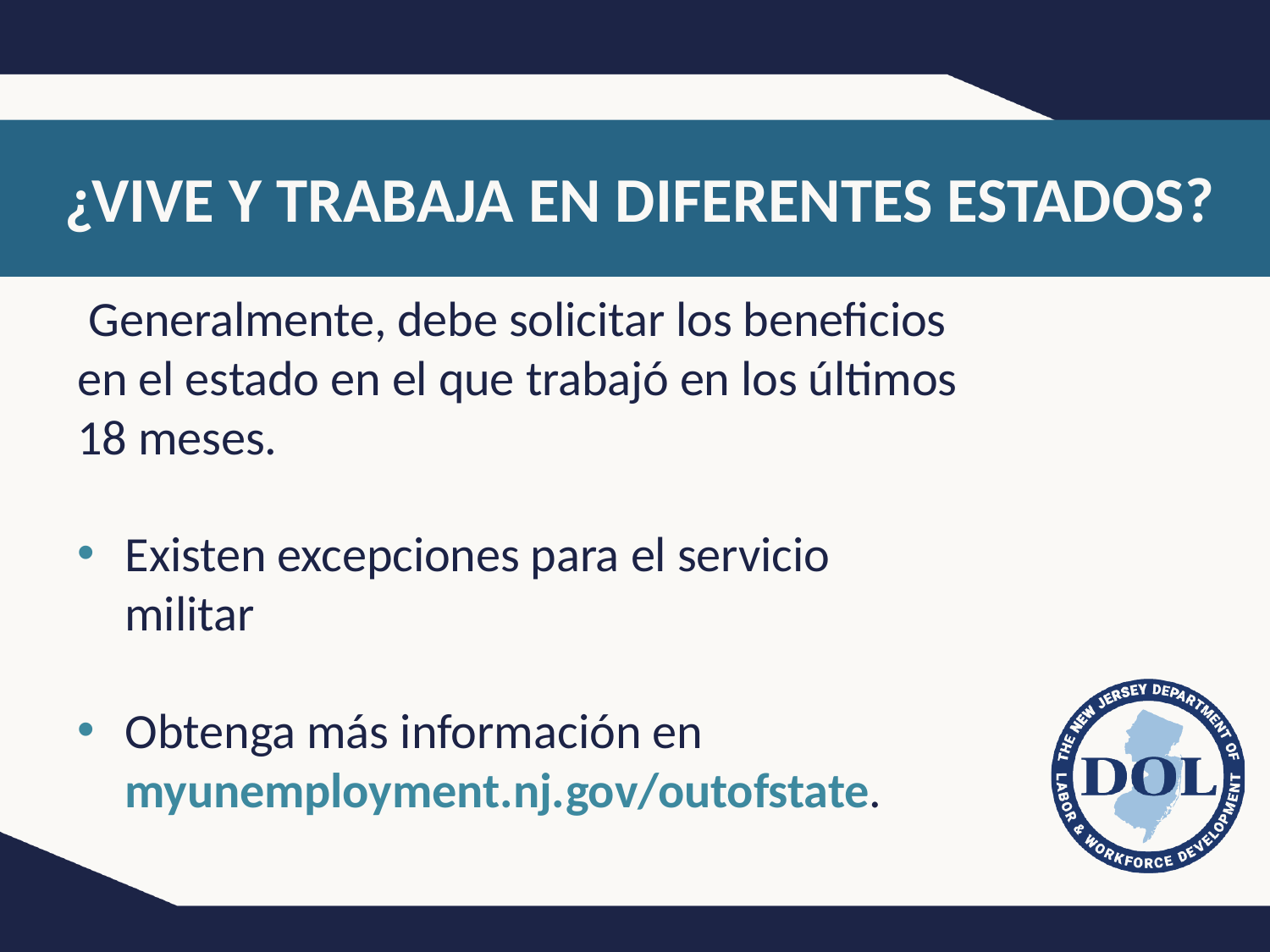

# ¿VIVE Y TRABAJA EN DIFERENTES ESTADOS?
 Generalmente, debe solicitar los beneficios en el estado en el que trabajó en los últimos 18 meses.

Existen excepciones para el servicio militar

Obtenga más información en
myunemployment.nj.gov/outofstate.